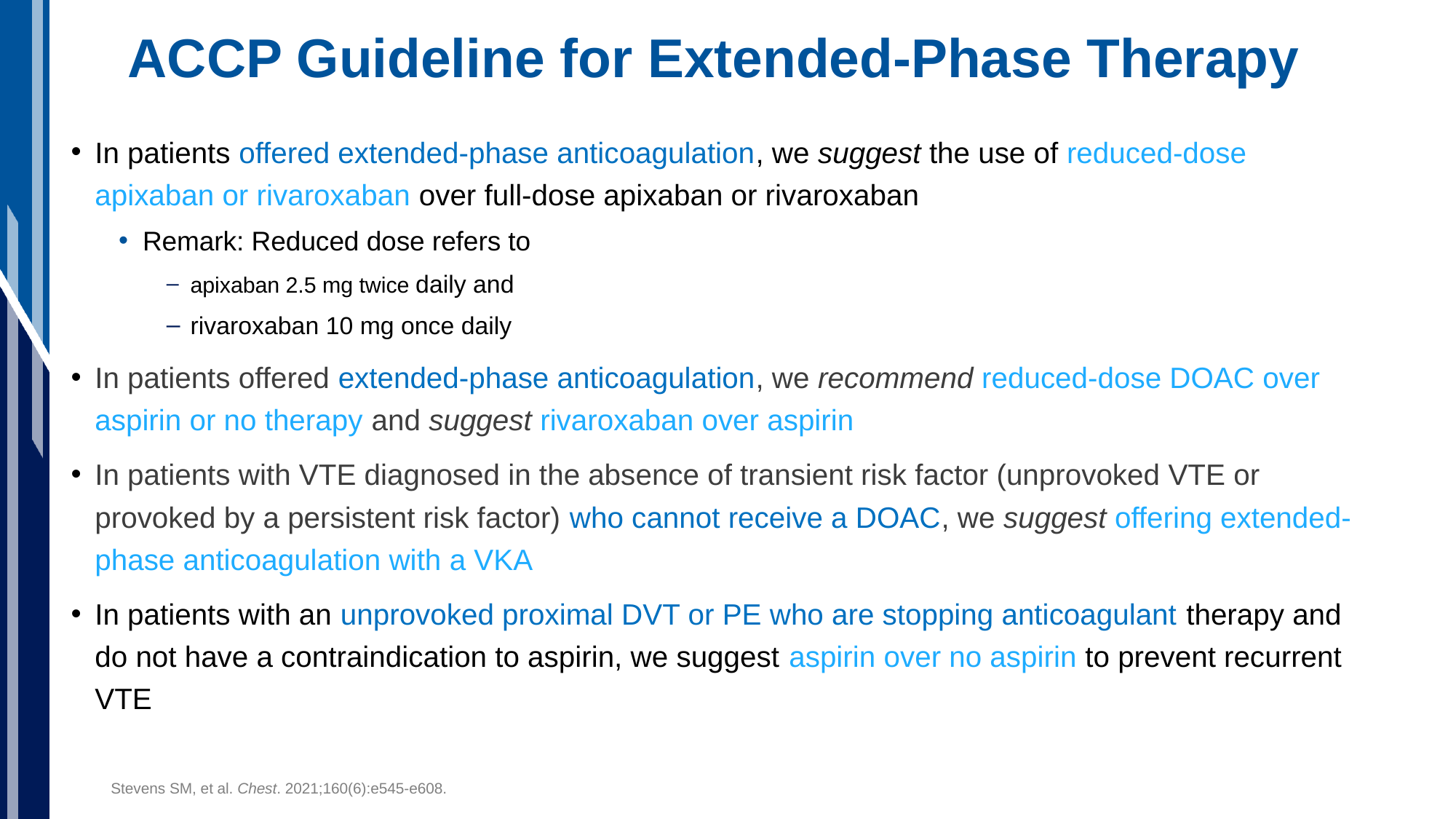

# ACCP Guideline for Extended-Phase Therapy
In patients offered extended-phase anticoagulation, we suggest the use of reduced-dose apixaban or rivaroxaban over full-dose apixaban or rivaroxaban
Remark: Reduced dose refers to
apixaban 2.5 mg twice daily and
rivaroxaban 10 mg once daily
In patients offered extended-phase anticoagulation, we recommend reduced-dose DOAC over aspirin or no therapy and suggest rivaroxaban over aspirin
In patients with VTE diagnosed in the absence of transient risk factor (unprovoked VTE or provoked by a persistent risk factor) who cannot receive a DOAC, we suggest offering extended-phase anticoagulation with a VKA
In patients with an unprovoked proximal DVT or PE who are stopping anticoagulant therapy and do not have a contraindication to aspirin, we suggest aspirin over no aspirin to prevent recurrent VTE
Stevens SM, et al. Chest. 2021;160(6):e545-e608.